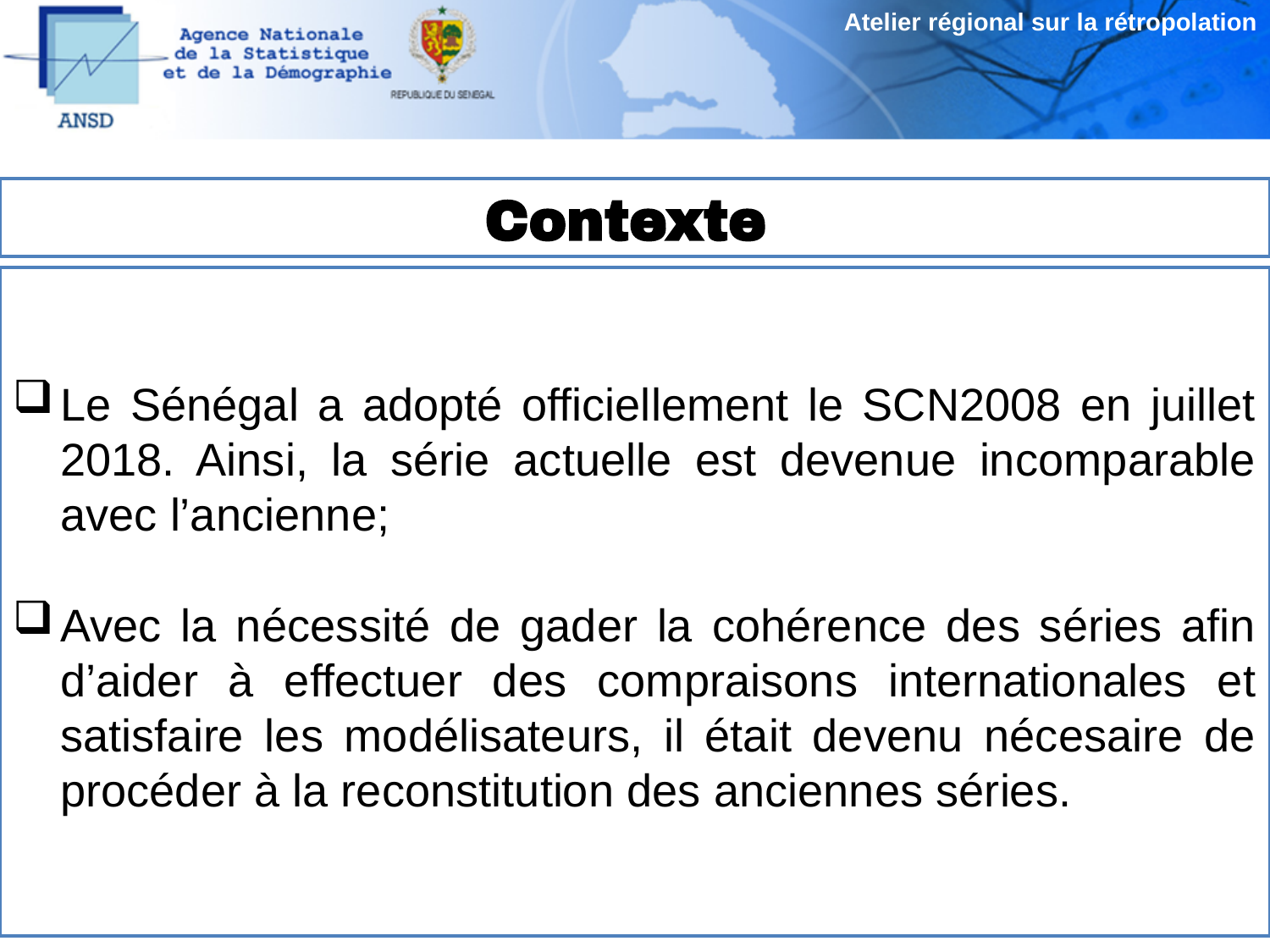

Atelier régional sur la rétropolation
# Contexte

Le Sénégal a adopté officiellement le SCN2008 en juillet 2018. Ainsi, la série actuelle est devenue incomparable avec l’ancienne;

Avec la nécessité de gader la cohérence des séries afin d’aider à effectuer des compraisons internationales et satisfaire les modélisateurs, il était devenu nécesaire de procéder à la reconstitution des anciennes séries.